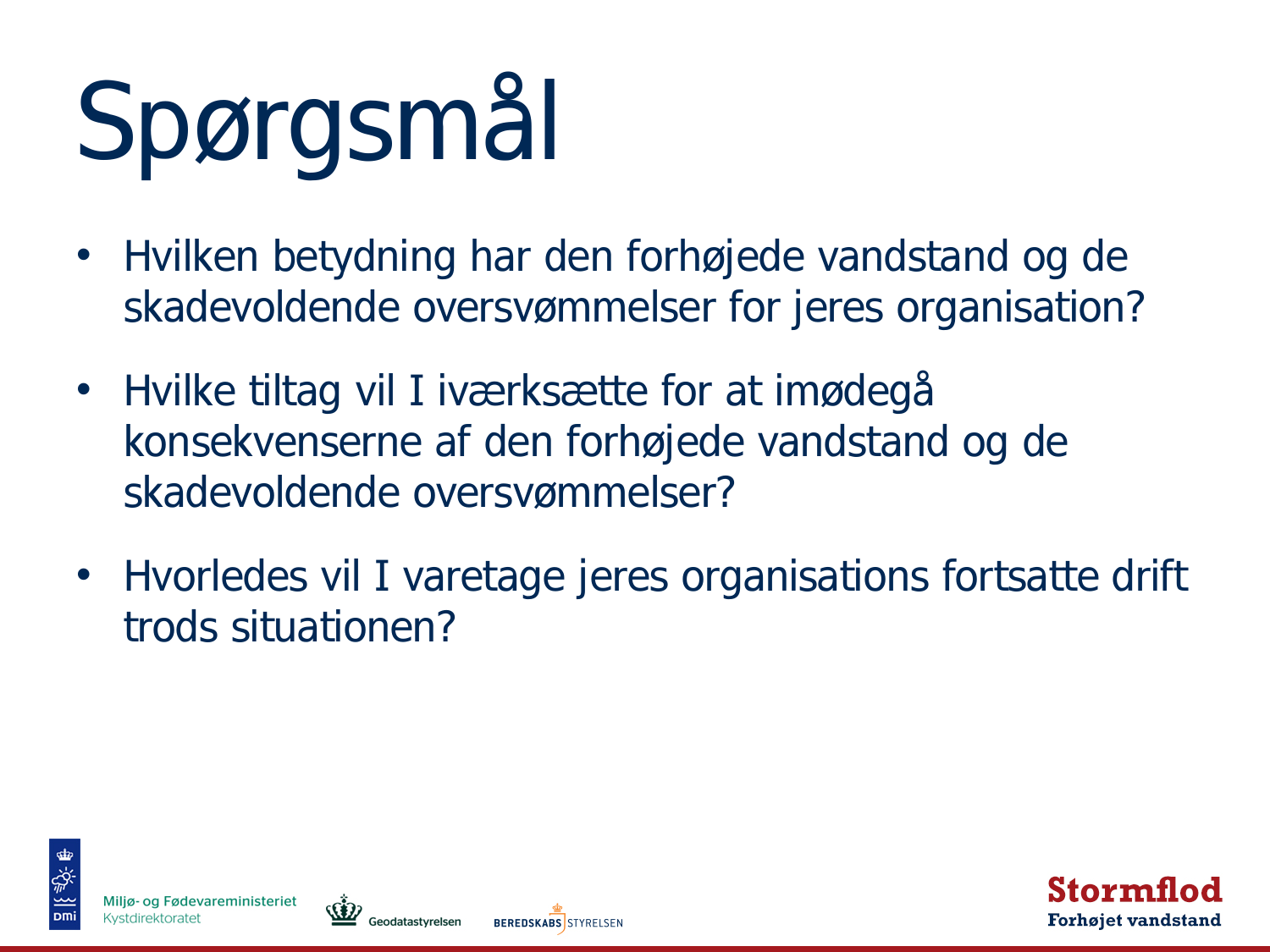

# Spørgsmål
Hvilken betydning har den forhøjede vandstand og de skadevoldende oversvømmelser for jeres organisation?

Hvilke tiltag vil I iværksætte for at imødegå konsekvenserne af den forhøjede vandstand og de skadevoldende oversvømmelser?

Hvorledes vil I varetage jeres organisations fortsatte drift trods situationen?